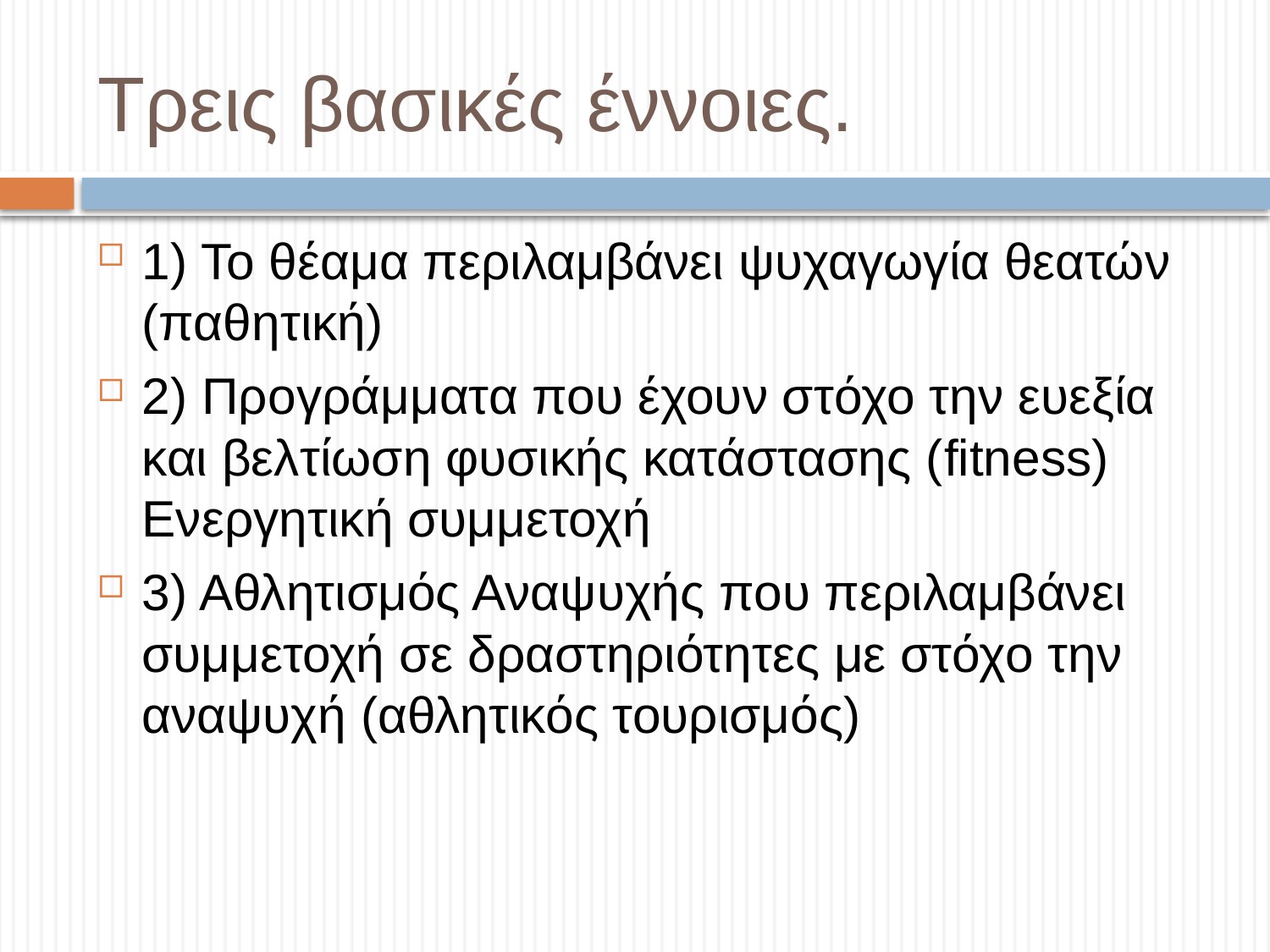

# Τρεις βασικές έννοιες.
1) Το θέαμα περιλαμβάνει ψυχαγωγία θεατών (παθητική)
2) Προγράμματα που έχουν στόχο την ευεξία και βελτίωση φυσικής κατάστασης (fitness) Ενεργητική συμμετοχή
3) Αθλητισμός Αναψυχής που περιλαμβάνει συμμετοχή σε δραστηριότητες με στόχο την αναψυχή (αθλητικός τουρισμός)